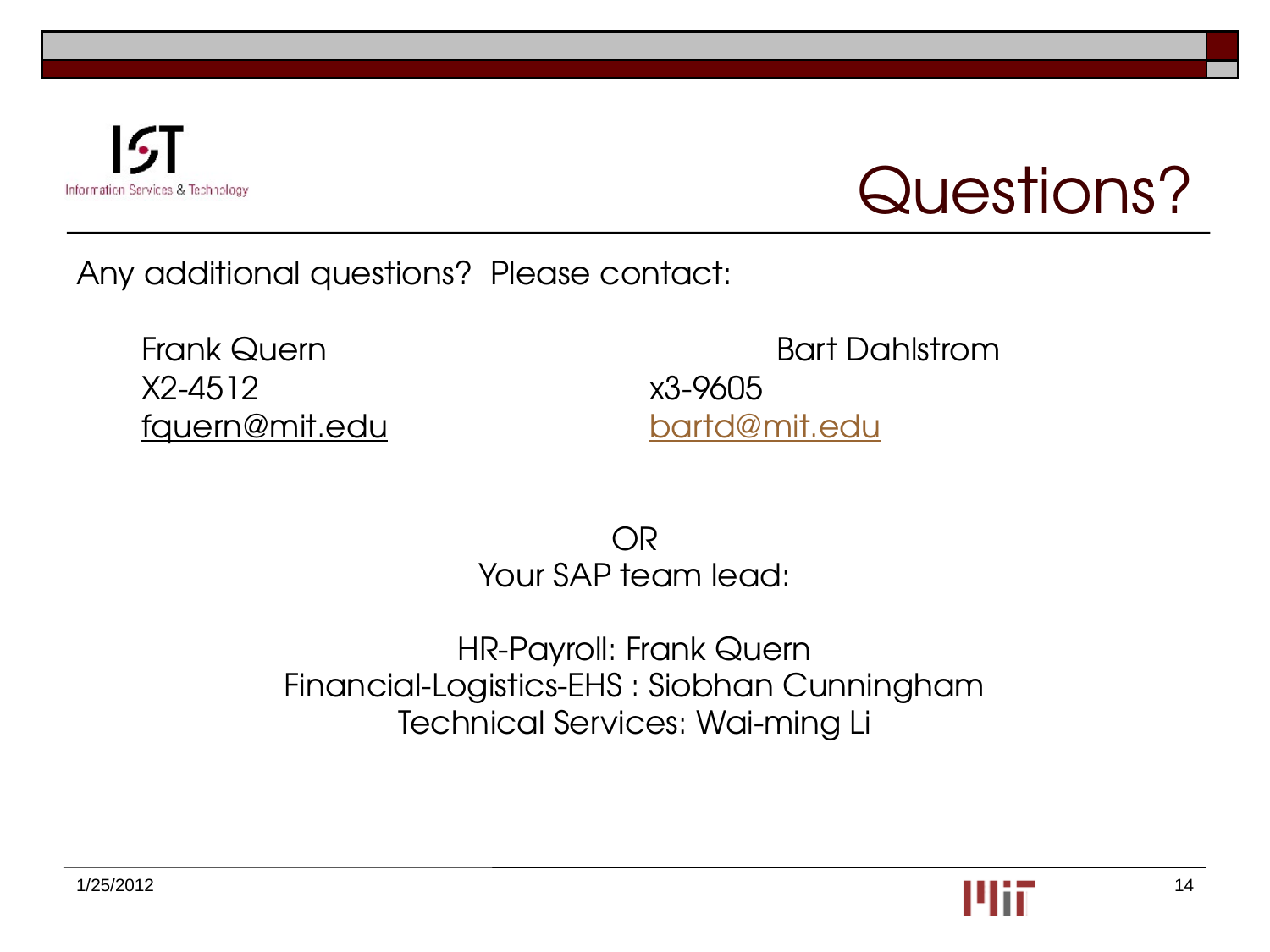

# Questions?
Any additional questions?  Please contact:

	Frank Quern				Bart Dahlstrom
	X2-4512				x3-9605
	fquern@mit.edu			bartd@mit.edu

OR
Your SAP team lead:

HR-Payroll: Frank Quern
Financial-Logistics-EHS : Siobhan Cunningham
Technical Services: Wai-ming Li
1/25/2012
14